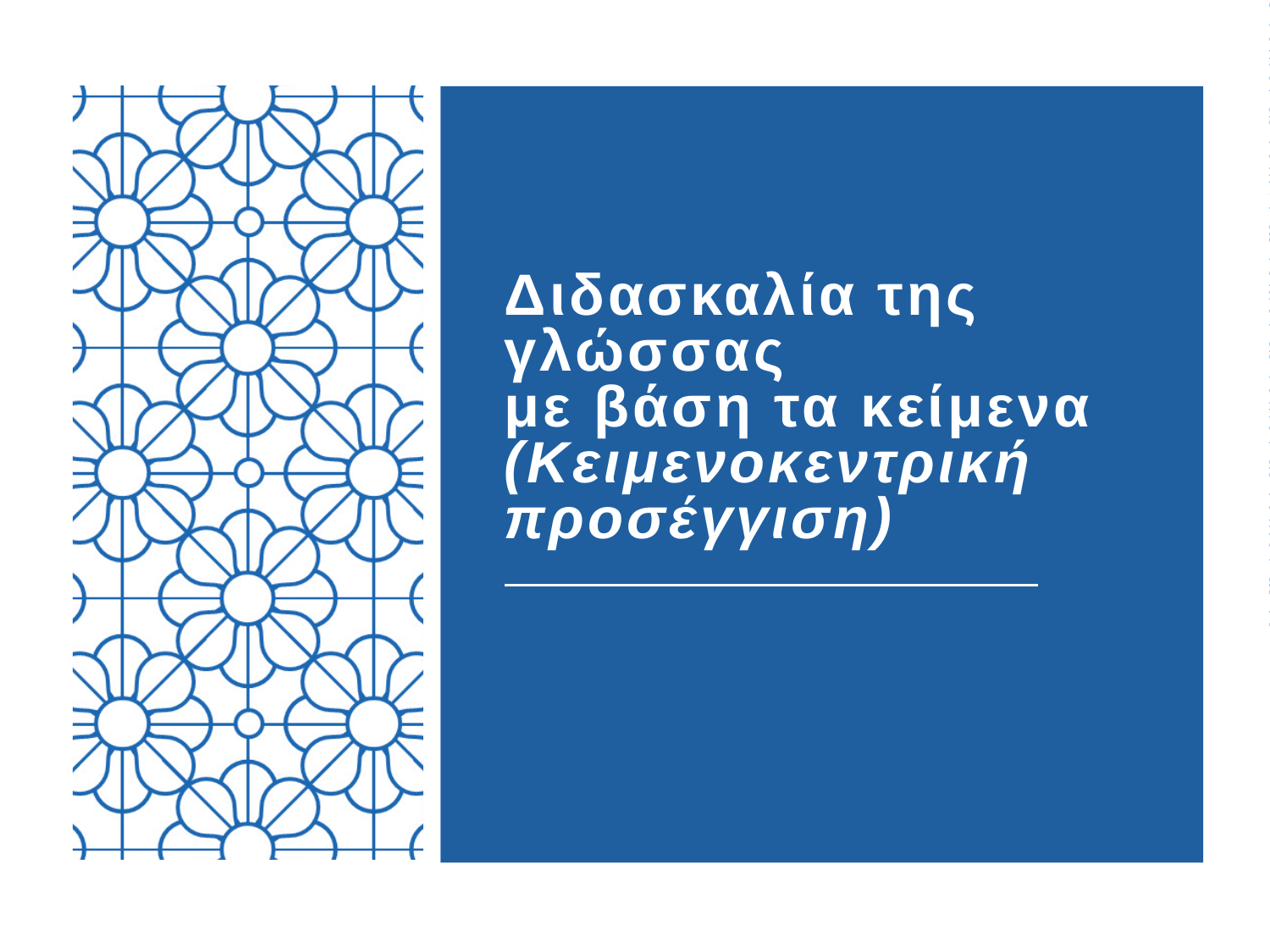

# Διδασκαλία της γλώσσας με βάση τα κείμενα (Κειμενοκεντρική προσέγγιση)